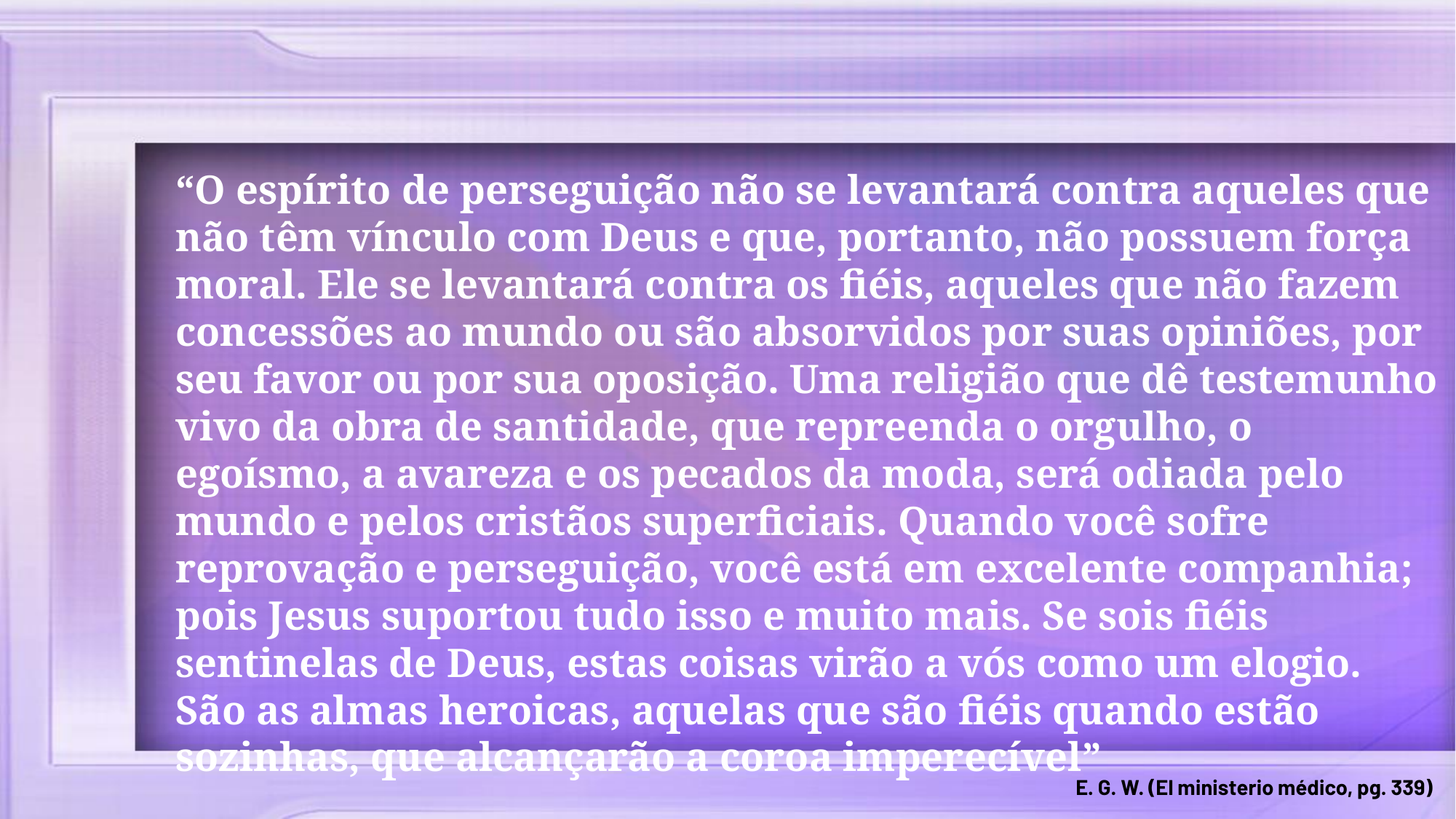

“O espírito de perseguição não se levantará contra aqueles que não têm vínculo com Deus e que, portanto, não possuem força moral. Ele se levantará contra os fiéis, aqueles que não fazem concessões ao mundo ou são absorvidos por suas opiniões, por seu favor ou por sua oposição. Uma religião que dê testemunho vivo da obra de santidade, que repreenda o orgulho, o egoísmo, a avareza e os pecados da moda, será odiada pelo mundo e pelos cristãos superficiais. Quando você sofre reprovação e perseguição, você está em excelente companhia; pois Jesus suportou tudo isso e muito mais. Se sois fiéis sentinelas de Deus, estas coisas virão a vós como um elogio. São as almas heroicas, aquelas que são fiéis quando estão sozinhas, que alcançarão a coroa imperecível”
E. G. W. (El ministerio médico, pg. 339)